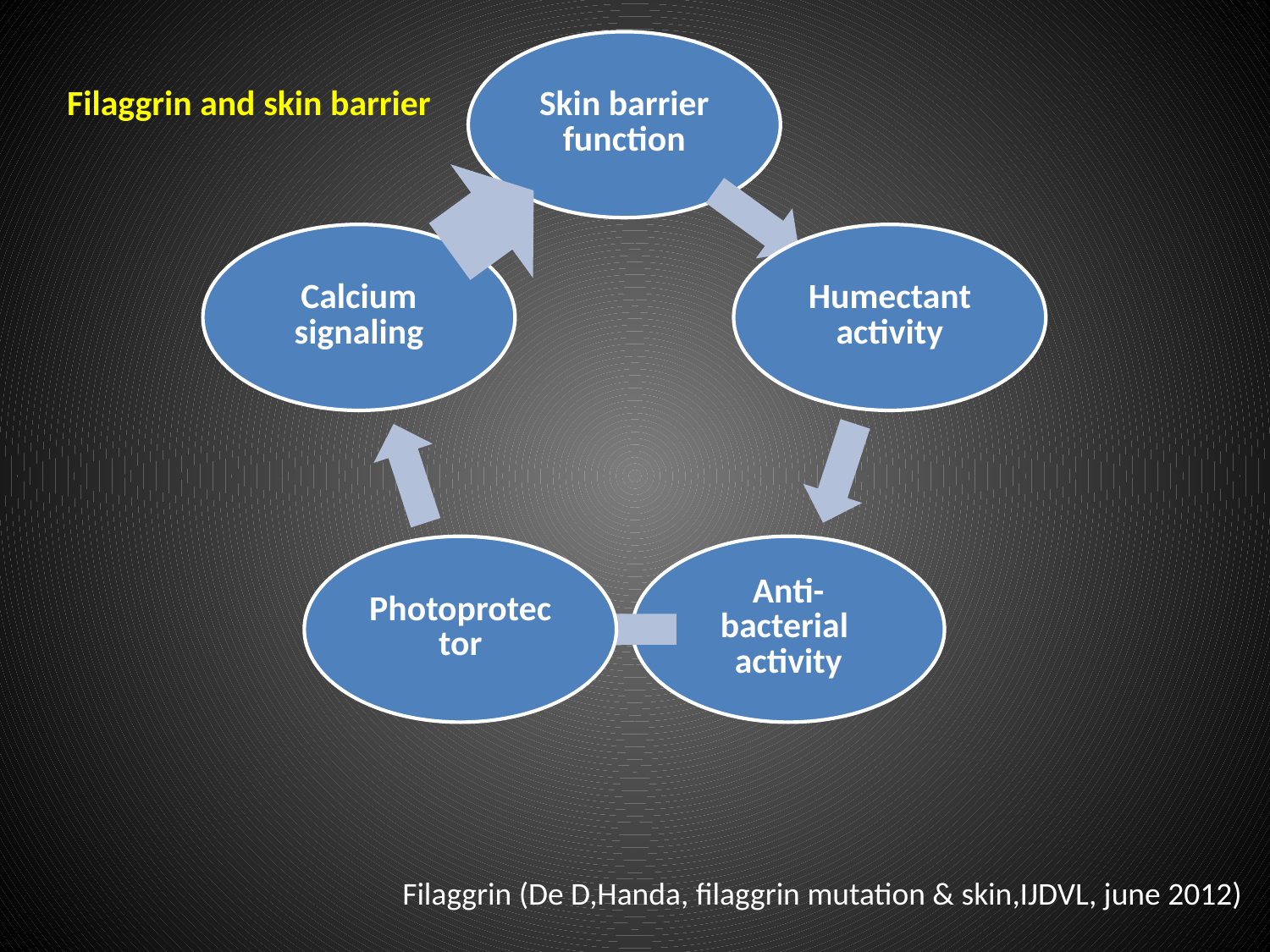

#
Skin barrier function
Humectant activity
Anti-bacterial  activity
Photoprotector
Calcium signaling
Filaggrin and skin barrier
Filaggrin (De D,Handa, filaggrin mutation & skin,IJDVL, june 2012)